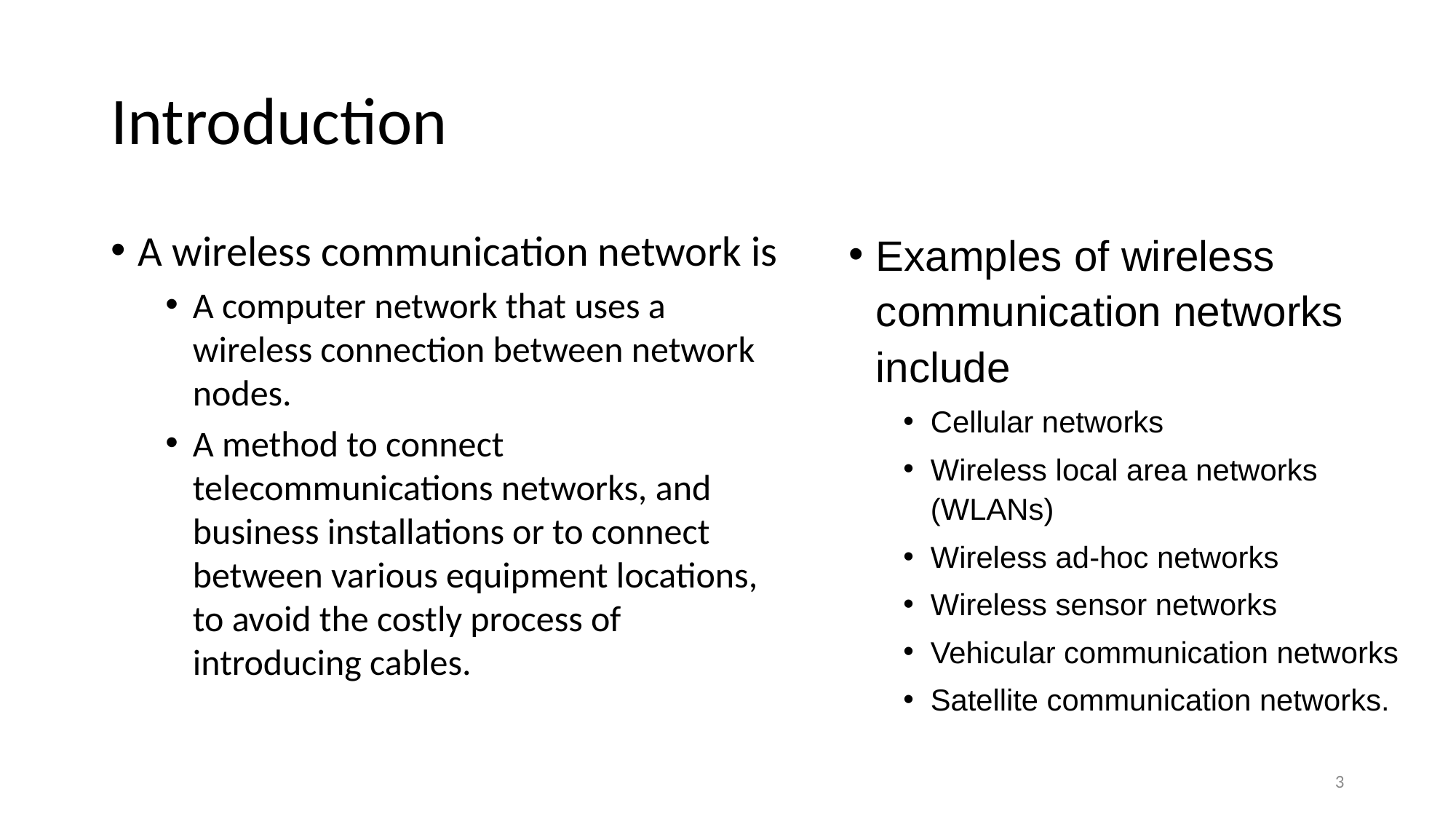

# Introduction
A wireless communication network is
A computer network that uses a wireless connection between network nodes.
A method to connect telecommunications networks, and business installations or to connect between various equipment locations, to avoid the costly process of introducing cables.

Examples of wireless communication networks include
Cellular networks
Wireless local area networks (WLANs)
Wireless ad-hoc networks
Wireless sensor networks
Vehicular communication networks
Satellite communication networks.
3